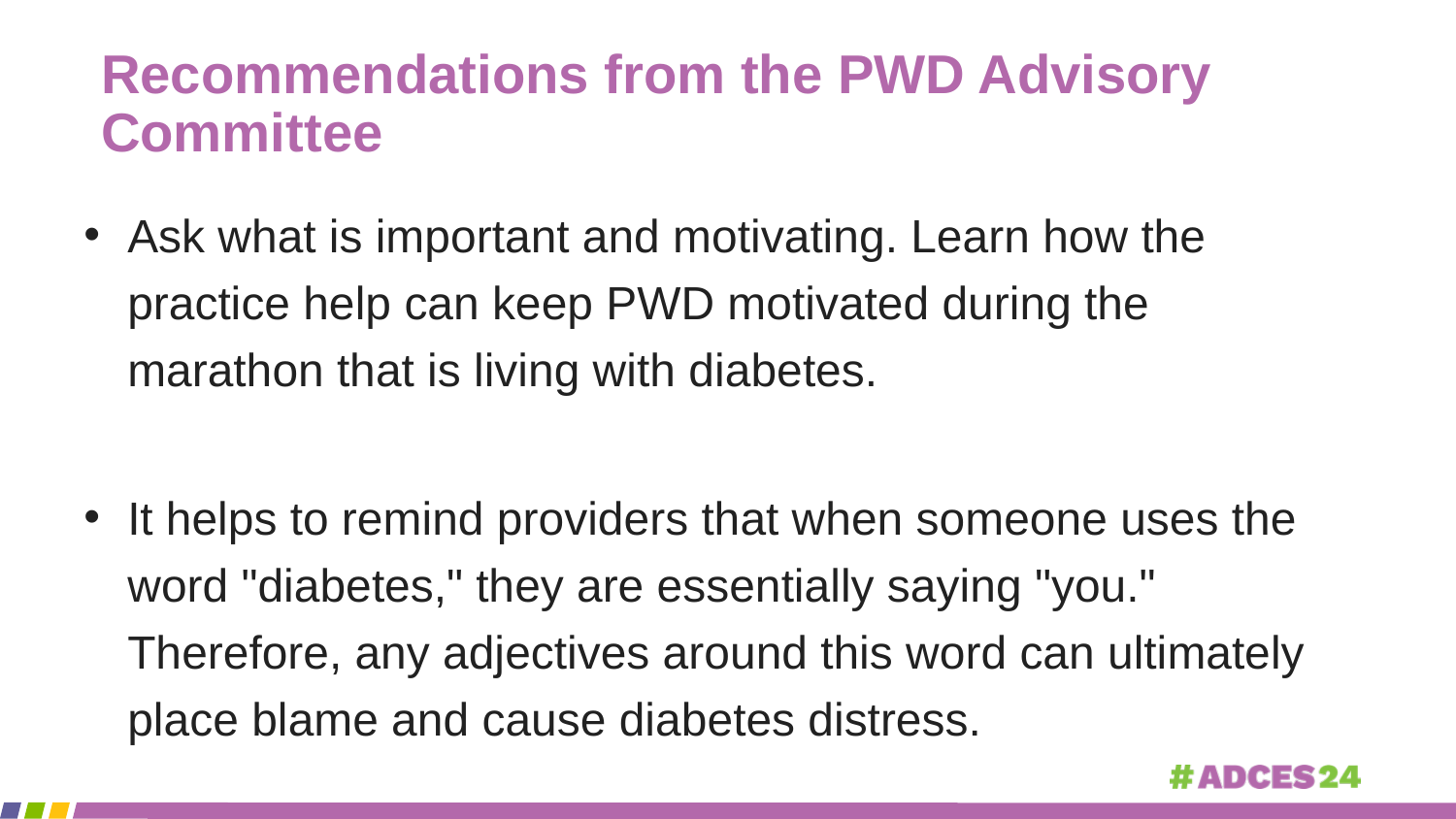

# Recommendations from the PWD Advisory Committee
Ask what is important and motivating. Learn how the practice help can keep PWD motivated during the marathon that is living with diabetes.

It helps to remind providers that when someone uses the word "diabetes," they are essentially saying "you." Therefore, any adjectives around this word can ultimately place blame and cause diabetes distress.